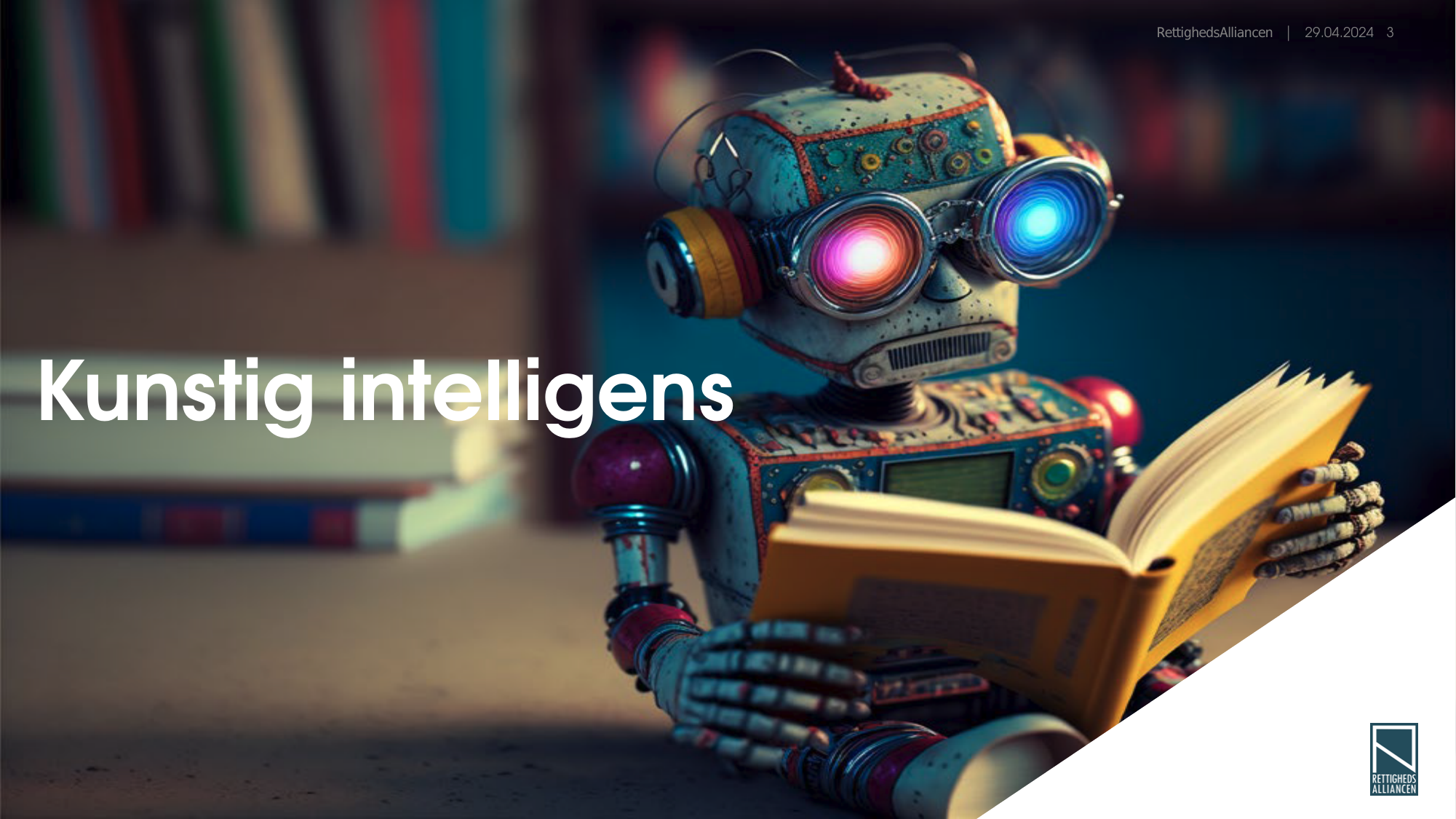

RettighedsAlliancen   ￨
29.04.2024
3
# Kunstig intelligens